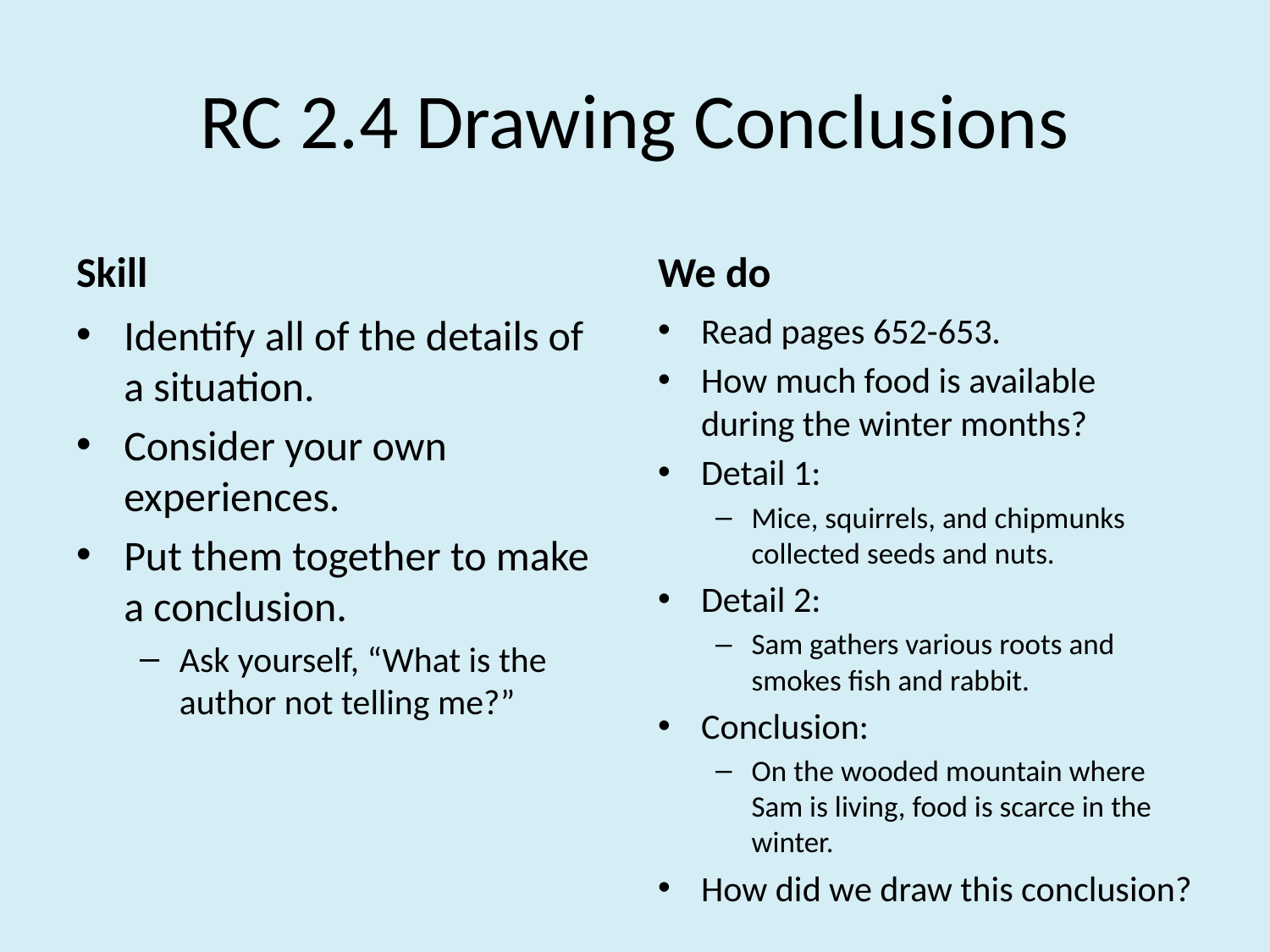

# RC 2.4 Drawing Conclusions
Skill
We do
Read pages 652-653.
How much food is available during the winter months?
Detail 1:
Mice, squirrels, and chipmunks collected seeds and nuts.
Detail 2:
Sam gathers various roots and smokes fish and rabbit.
Conclusion:
On the wooded mountain where Sam is living, food is scarce in the winter.
How did we draw this conclusion?
Identify all of the details of a situation.
Consider your own experiences.
Put them together to make a conclusion.
Ask yourself, “What is the author not telling me?”